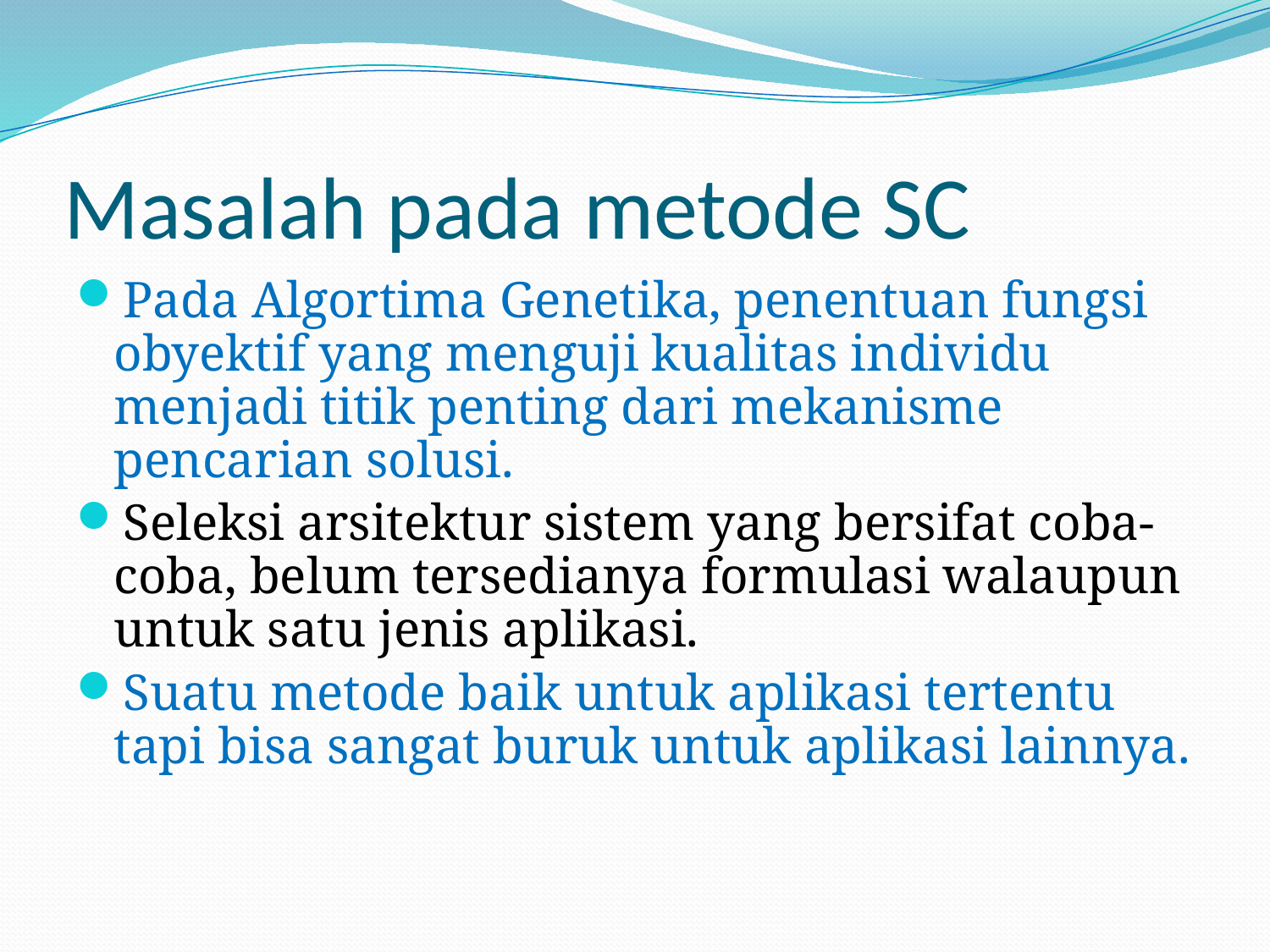

# Masalah pada metode SC
Pada Algortima Genetika, penentuan fungsi obyektif yang menguji kualitas individu menjadi titik penting dari mekanisme pencarian solusi.
Seleksi arsitektur sistem yang bersifat coba-coba, belum tersedianya formulasi walaupun untuk satu jenis aplikasi.
Suatu metode baik untuk aplikasi tertentu tapi bisa sangat buruk untuk aplikasi lainnya.